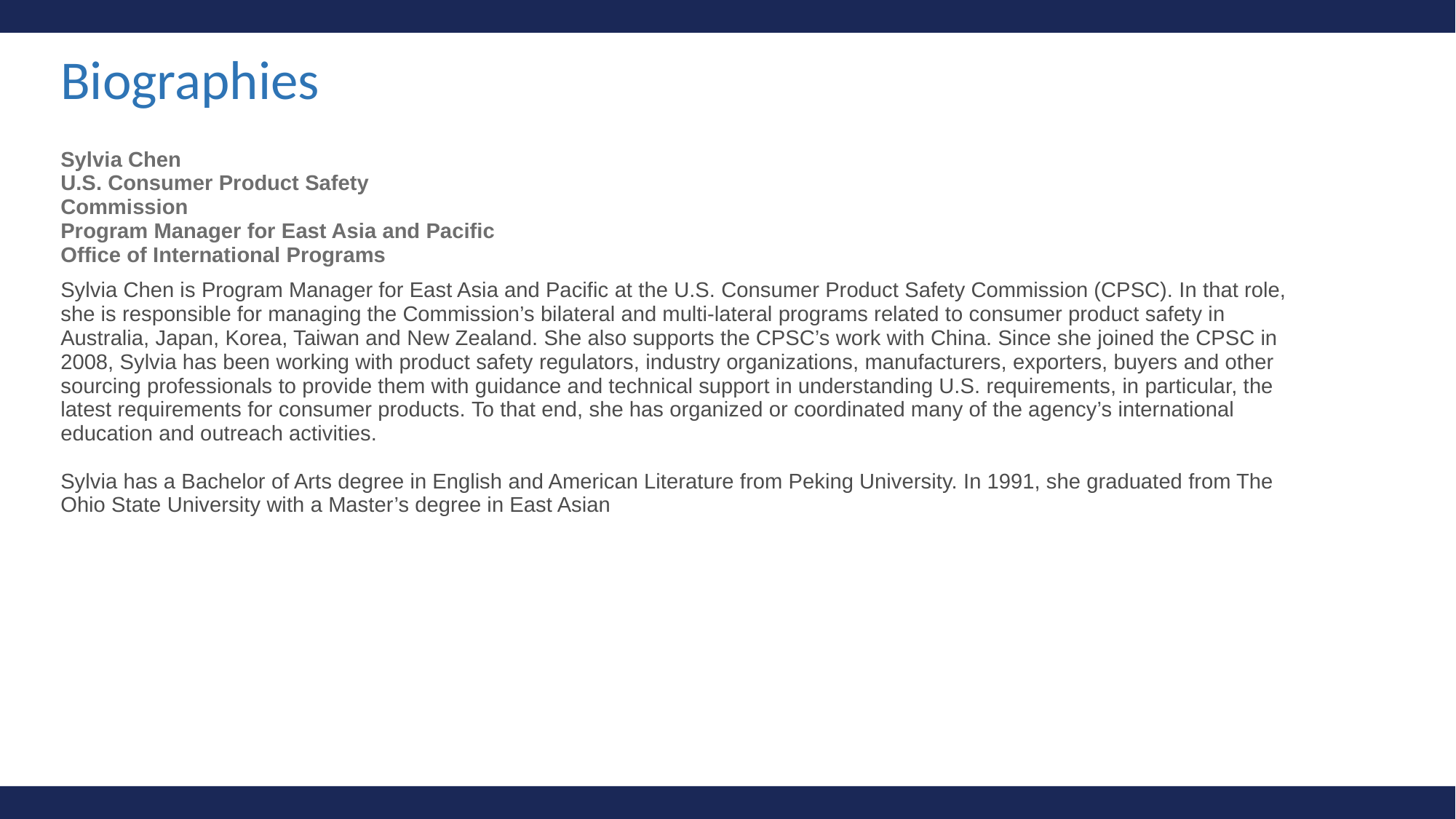

# Biographies
Sylvia Chen
U.S. Consumer Product Safety Commission
Program Manager for East Asia and Pacific
Office of International Programs

Sylvia Chen is Program Manager for East Asia and Pacific at the U.S. Consumer Product Safety Commission (CPSC). In that role, she is responsible for managing the Commission’s bilateral and multi-lateral programs related to consumer product safety in Australia, Japan, Korea, Taiwan and New Zealand. She also supports the CPSC’s work with China. Since she joined the CPSC in 2008, Sylvia has been working with product safety regulators, industry organizations, manufacturers, exporters, buyers and other sourcing professionals to provide them with guidance and technical support in understanding U.S. requirements, in particular, the latest requirements for consumer products. To that end, she has organized or coordinated many of the agency’s international education and outreach activities.

Sylvia has a Bachelor of Arts degree in English and American Literature from Peking University. In 1991, she graduated from The Ohio State University with a Master’s degree in East Asian